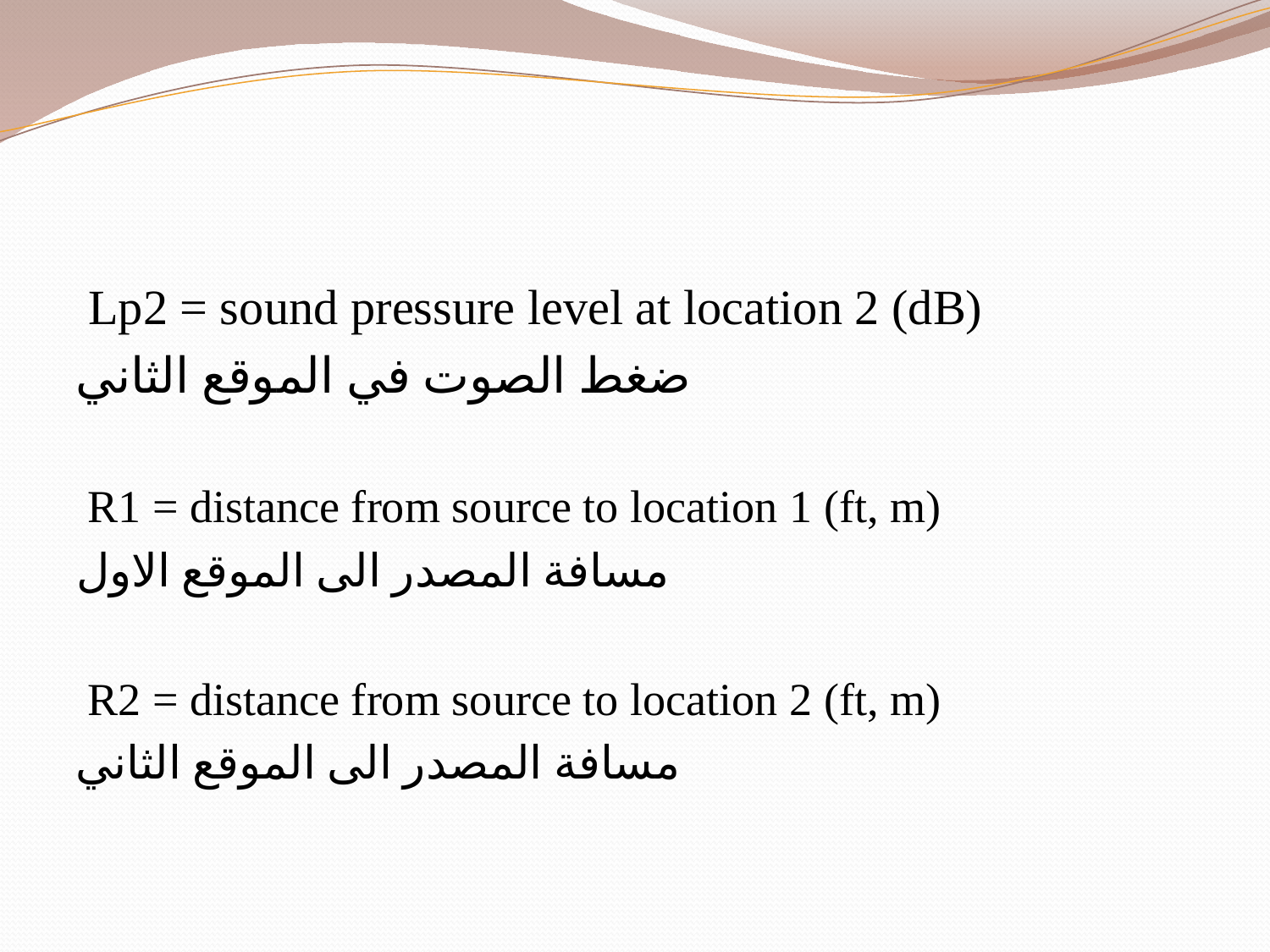

Lp2 = sound pressure level at location 2 (dB)
ضغط الصوت في الموقع الثاني

R1 = distance from source to location 1 (ft, m)
مسافة المصدر الى الموقع الاول

 R2 = distance from source to location 2 (ft, m)
مسافة المصدر الى الموقع الثاني